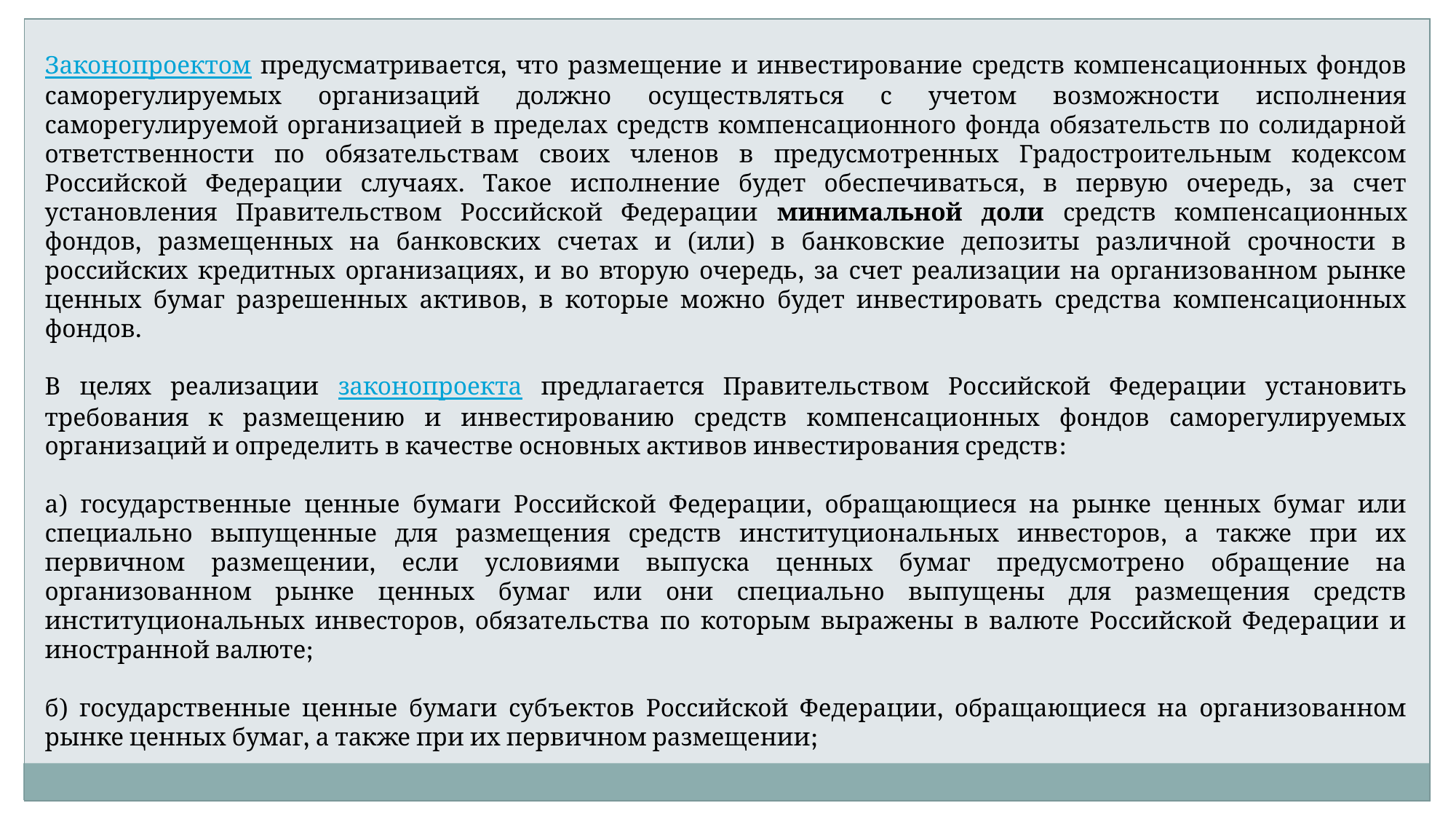

Законопроектом предусматривается, что размещение и инвестирование средств компенсационных фондов саморегулируемых организаций должно осуществляться с учетом возможности исполнения саморегулируемой организацией в пределах средств компенсационного фонда обязательств по солидарной ответственности по обязательствам своих членов в предусмотренных Градостроительным кодексом Российской Федерации случаях. Такое исполнение будет обеспечиваться, в первую очередь, за счет установления Правительством Российской Федерации минимальной доли средств компенсационных фондов, размещенных на банковских счетах и (или) в банковские депозиты различной срочности в российских кредитных организациях, и во вторую очередь, за счет реализации на организованном рынке ценных бумаг разрешенных активов, в которые можно будет инвестировать средства компенсационных фондов.

В целях реализации законопроекта предлагается Правительством Российской Федерации установить требования к размещению и инвестированию средств компенсационных фондов саморегулируемых организаций и определить в качестве основных активов инвестирования средств:

а) государственные ценные бумаги Российской Федерации, обращающиеся на рынке ценных бумаг или специально выпущенные для размещения средств институциональных инвесторов, а также при их первичном размещении, если условиями выпуска ценных бумаг предусмотрено обращение на организованном рынке ценных бумаг или они специально выпущены для размещения средств институциональных инвесторов, обязательства по которым выражены в валюте Российской Федерации и иностранной валюте;

б) государственные ценные бумаги субъектов Российской Федерации, обращающиеся на организованном рынке ценных бумаг, а также при их первичном размещении;